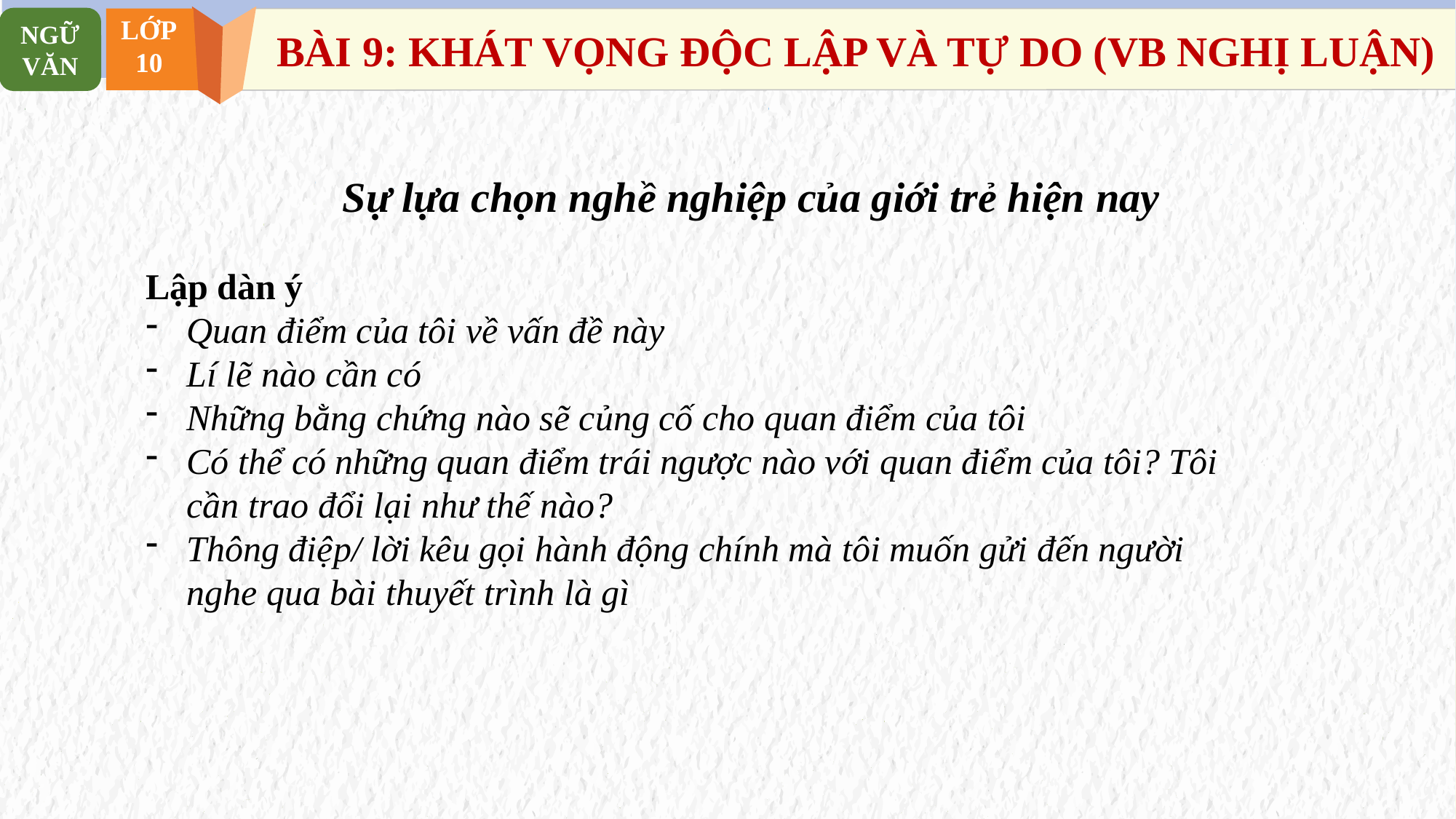

NGỮ VĂN

LỚP
10
BÀI 9: KHÁT VỌNG ĐỘC LẬP VÀ TỰ DO (VB NGHỊ LUẬN)
Sự lựa chọn nghề nghiệp của giới trẻ hiện nay
Lập dàn ý
Quan điểm của tôi về vấn đề này
Lí lẽ nào cần có
Những bằng chứng nào sẽ củng cố cho quan điểm của tôi
Có thể có những quan điểm trái ngược nào với quan điểm của tôi? Tôi cần trao đổi lại như thế nào?
Thông điệp/ lời kêu gọi hành động chính mà tôi muốn gửi đến người nghe qua bài thuyết trình là gì